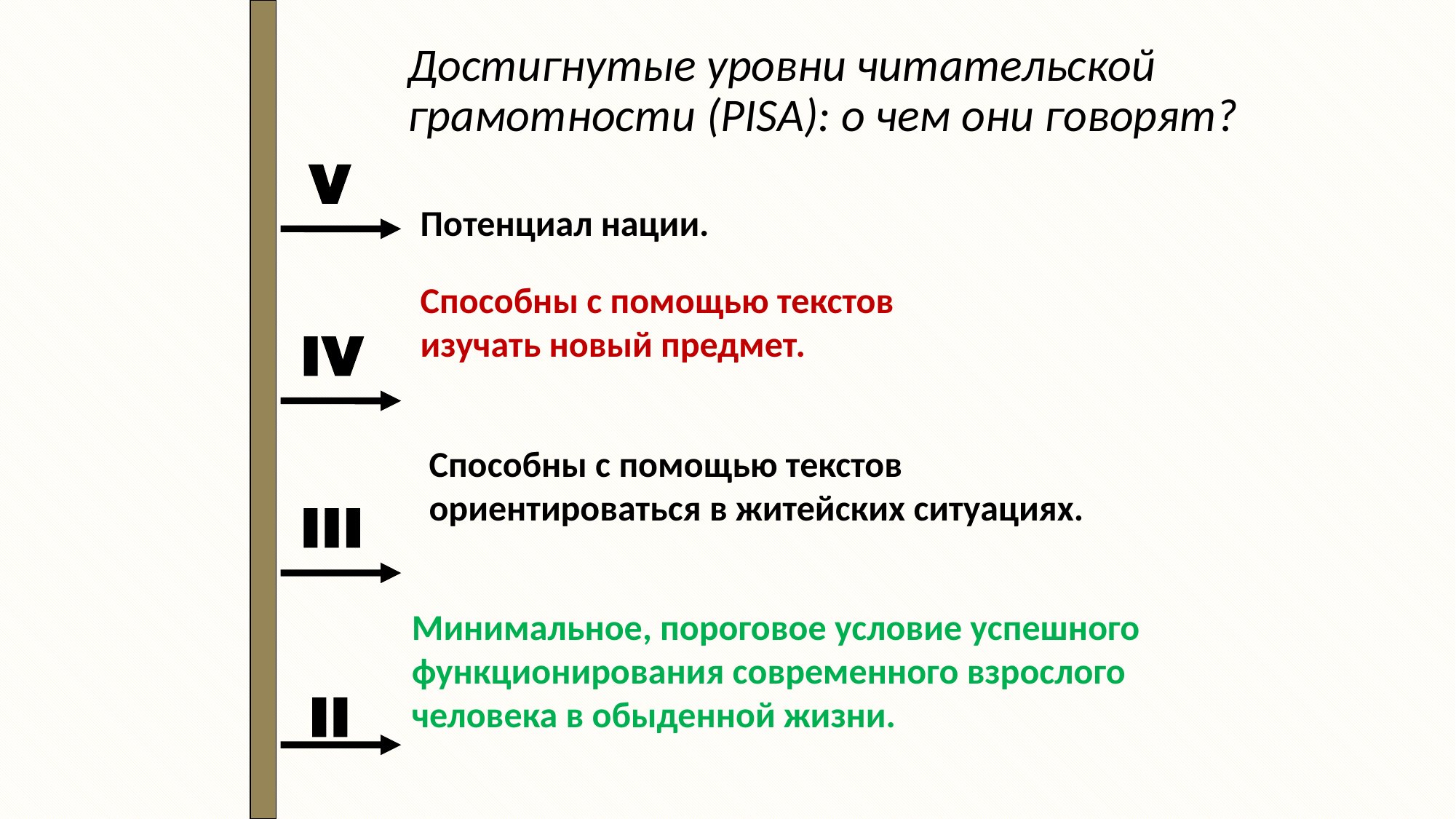

Достигнутые уровни читательской грамотности (PISA): о чем они говорят?
V
Потенциал нации.

Способны с помощью текстов изучать новый предмет.
IV

Способны с помощью текстов ориентироваться в житейских ситуациях.
III

Минимальное, пороговое условие успешного функционирования современного взрослого человека в обыденной жизни.
II